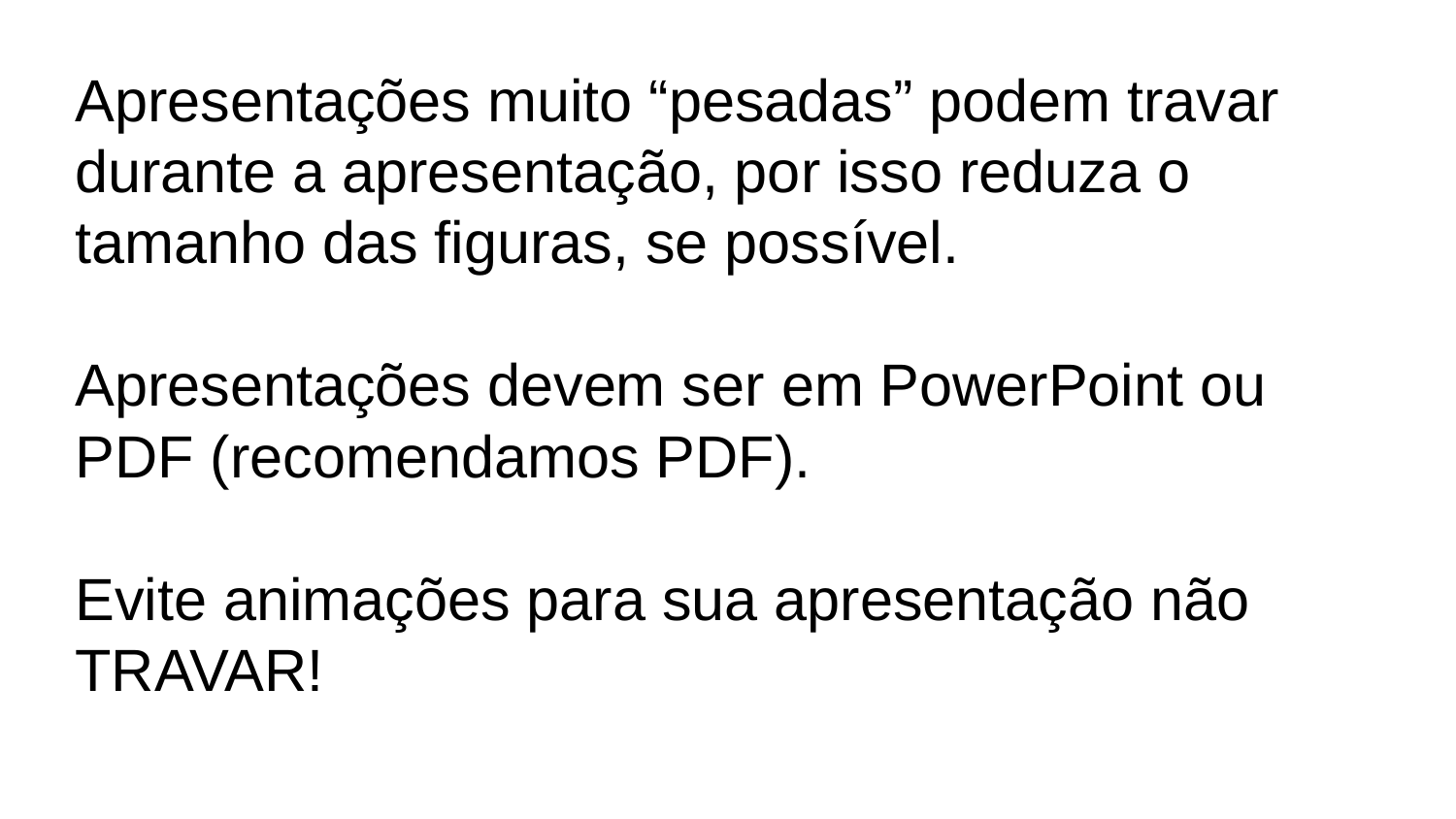

# Apresentações muito “pesadas” podem travar durante a apresentação, por isso reduza o tamanho das figuras, se possível.

Apresentações devem ser em PowerPoint ou PDF (recomendamos PDF).

Evite animações para sua apresentação não TRAVAR!